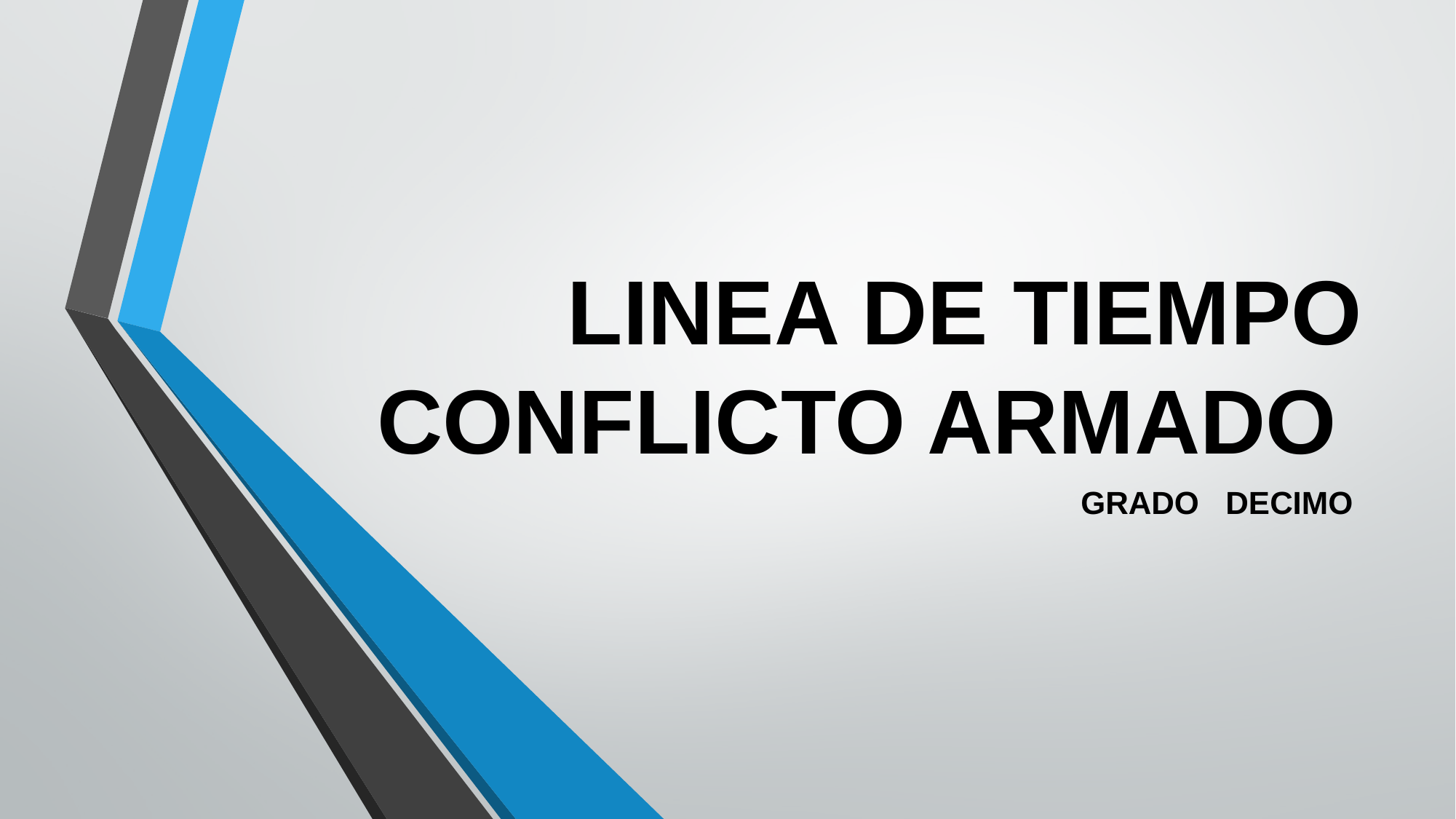

# LINEA DE TIEMPO CONFLICTO ARMADO
GRADO   DECIMO